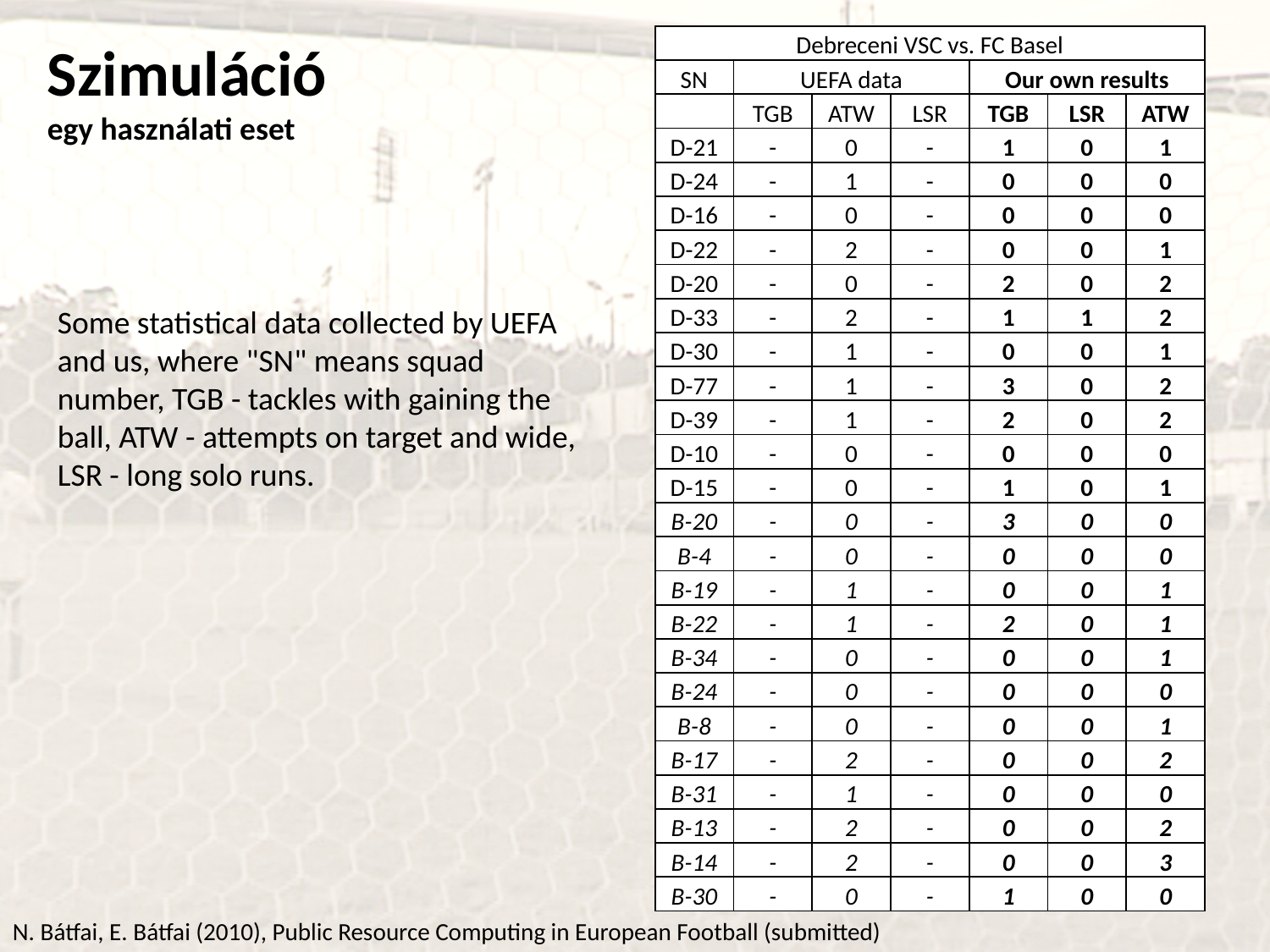

| Debreceni VSC vs. FC Basel |  |  |  |  |  |  |
| --- | --- | --- | --- | --- | --- | --- |
| SN | UEFA data |  |  | Our own results |  |  |
|  | TGB | ATW | LSR | TGB | LSR | ATW |
| D-21 | - | 0 | - | 1 | 0 | 1 |
| D-24 | - | 1 | - | 0 | 0 | 0 |
| D-16 | - | 0 | - | 0 | 0 | 0 |
| D-22 | - | 2 | - | 0 | 0 | 1 |
| D-20 | - | 0 | - | 2 | 0 | 2 |
| D-33 | - | 2 | - | 1 | 1 | 2 |
| D-30 | - | 1 | - | 0 | 0 | 1 |
| D-77 | - | 1 | - | 3 | 0 | 2 |
| D-39 | - | 1 | - | 2 | 0 | 2 |
| D-10 | - | 0 | - | 0 | 0 | 0 |
| D-15 | - | 0 | - | 1 | 0 | 1 |
| B-20 | - | 0 | - | 3 | 0 | 0 |
| B-4 | - | 0 | - | 0 | 0 | 0 |
| B-19 | - | 1 | - | 0 | 0 | 1 |
| B-22 | - | 1 | - | 2 | 0 | 1 |
| B-34 | - | 0 | - | 0 | 0 | 1 |
| B-24 | - | 0 | - | 0 | 0 | 0 |
| B-8 | - | 0 | - | 0 | 0 | 1 |
| B-17 | - | 2 | - | 0 | 0 | 2 |
| B-31 | - | 1 | - | 0 | 0 | 0 |
| B-13 | - | 2 | - | 0 | 0 | 2 |
| B-14 | - | 2 | - | 0 | 0 | 3 |
| B-30 | - | 0 | - | 1 | 0 | 0 |
Szimuláció
egy használati eset
Some statistical data collected by UEFA and us, where "SN" means squad number, TGB - tackles with gaining the ball, ATW - attempts on target and wide, LSR - long solo runs.
N. Bátfai, E. Bátfai (2010), Public Resource Computing in European Football (submitted)